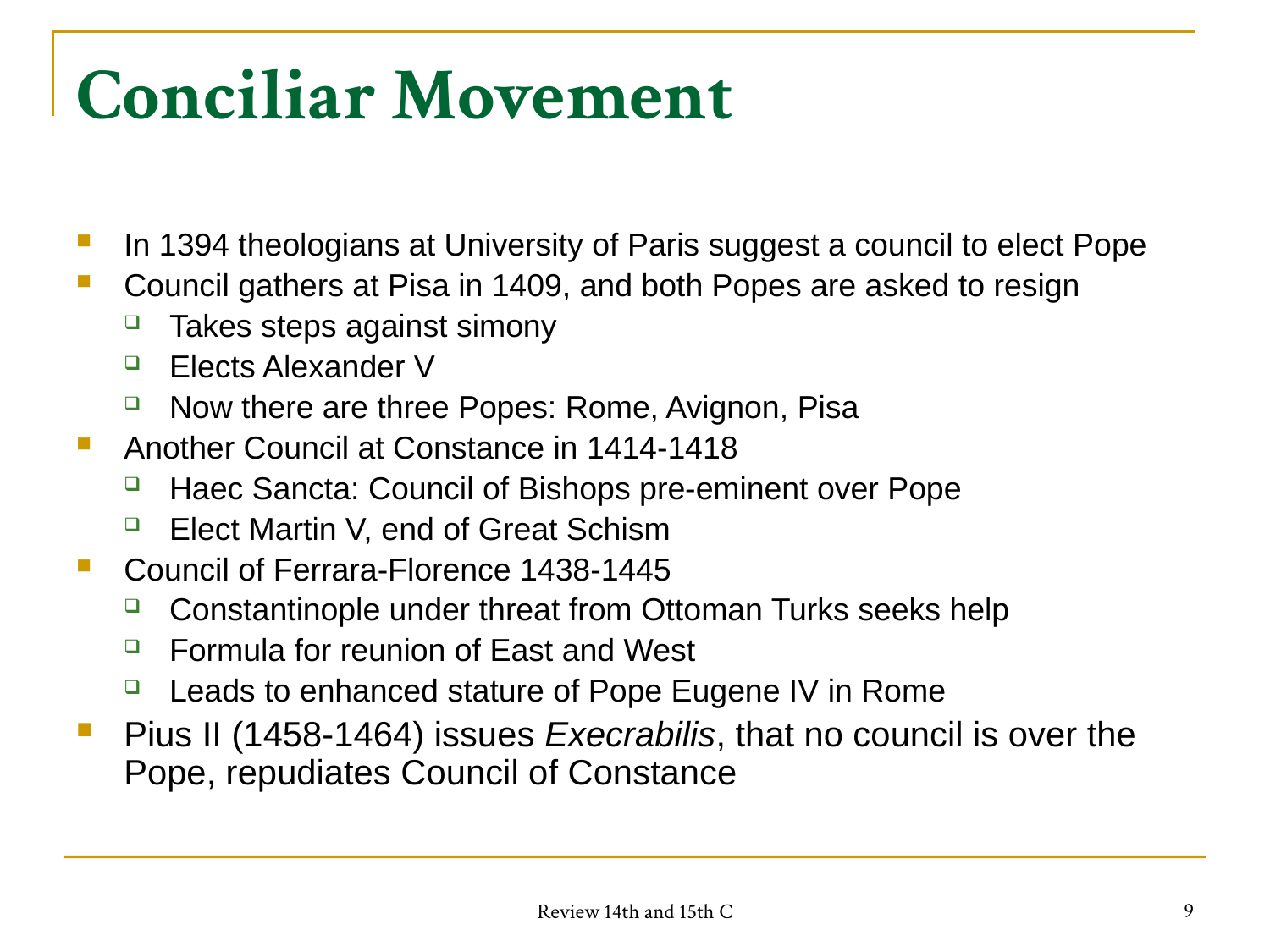

# Conciliar Movement
In 1394 theologians at University of Paris suggest a council to elect Pope
Council gathers at Pisa in 1409, and both Popes are asked to resign
Takes steps against simony
Elects Alexander V
Now there are three Popes: Rome, Avignon, Pisa
Another Council at Constance in 1414-1418
Haec Sancta: Council of Bishops pre-eminent over Pope
Elect Martin V, end of Great Schism
Council of Ferrara-Florence 1438-1445
Constantinople under threat from Ottoman Turks seeks help
Formula for reunion of East and West
Leads to enhanced stature of Pope Eugene IV in Rome
Pius II (1458-1464) issues Execrabilis, that no council is over the Pope, repudiates Council of Constance

9
Review 14th and 15th C